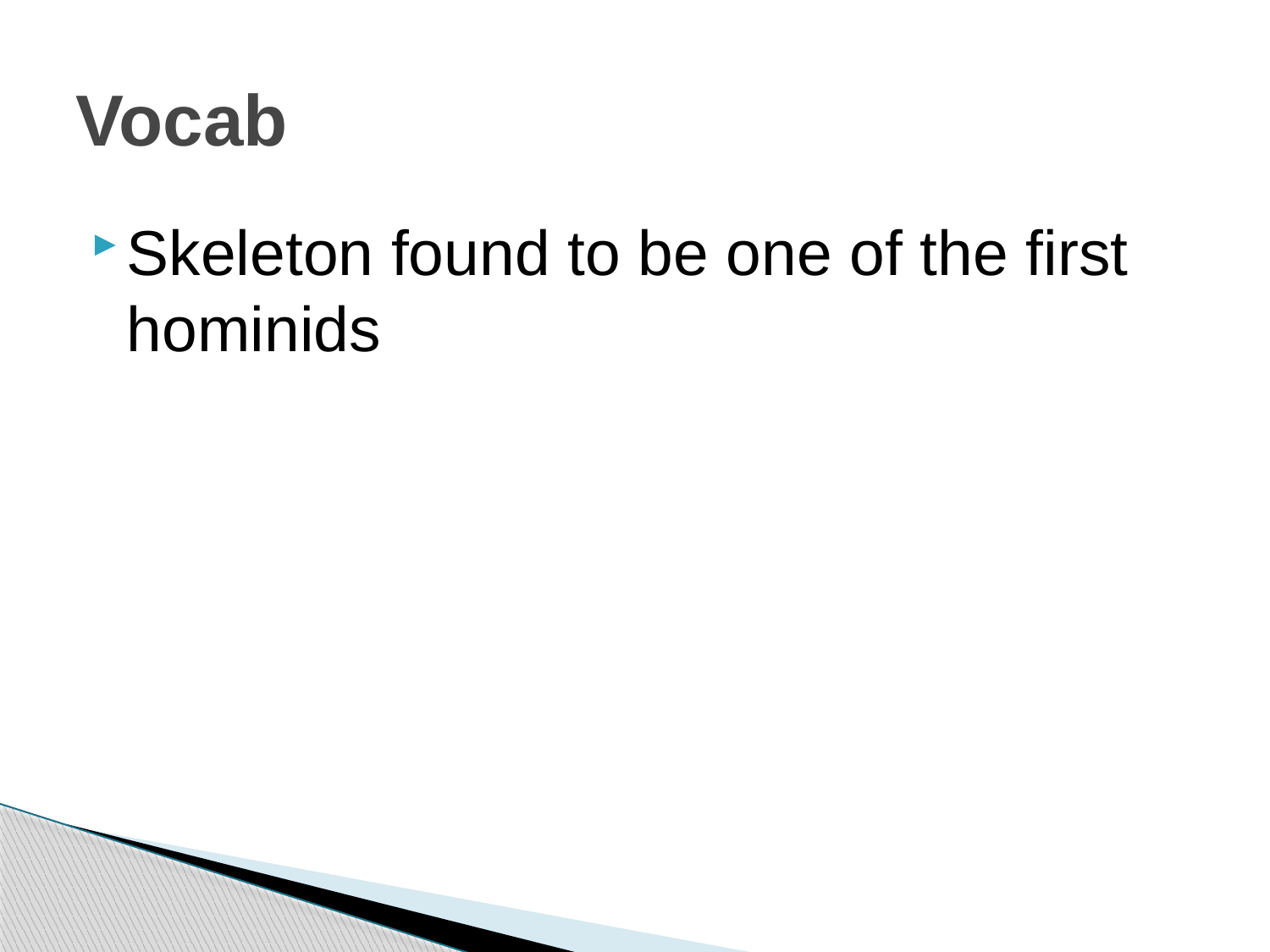

# Vocab
Skeleton found to be one of the first hominids